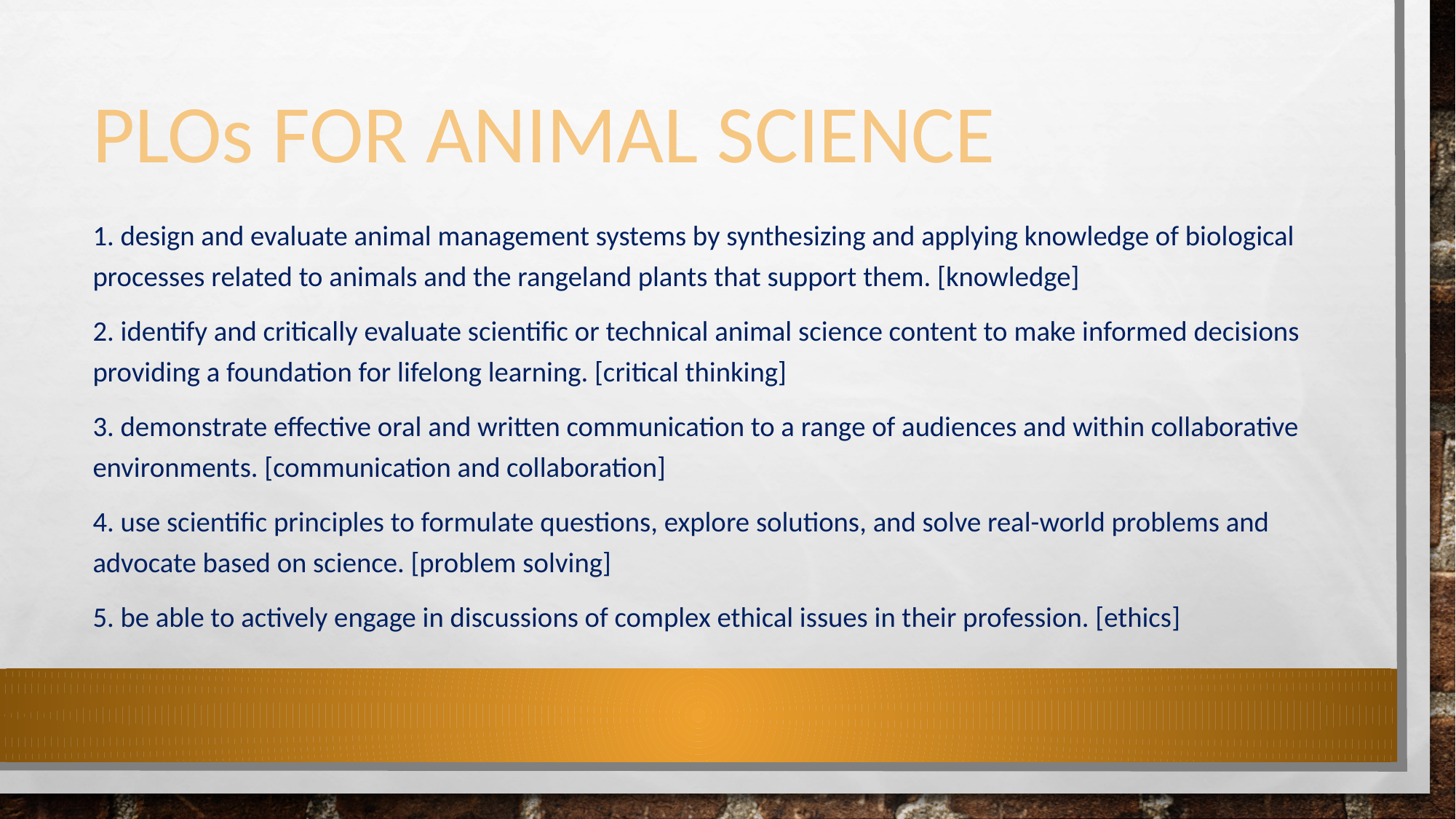

# PLOs for Animal Science
1. design and evaluate animal management systems by synthesizing and applying knowledge of biological processes related to animals and the rangeland plants that support them. [knowledge]
2. identify and critically evaluate scientific or technical animal science content to make informed decisions providing a foundation for lifelong learning. [critical thinking]
3. demonstrate effective oral and written communication to a range of audiences and within collaborative environments. [communication and collaboration]
4. use scientific principles to formulate questions, explore solutions, and solve real-world problems and advocate based on science. [problem solving]
5. be able to actively engage in discussions of complex ethical issues in their profession. [ethics]